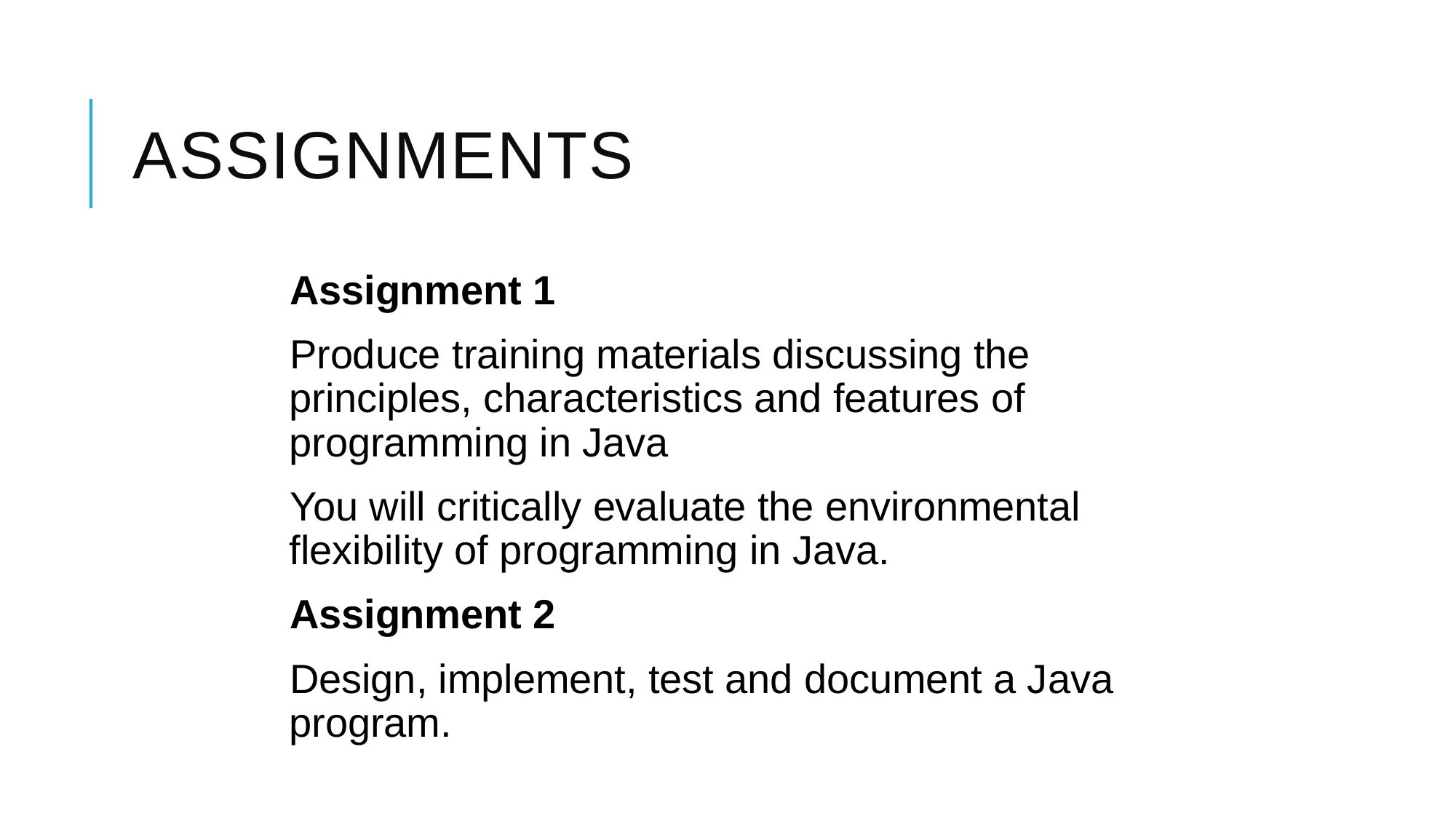

# Assignments
Assignment 1
Produce training materials discussing the principles, characteristics and features of programming in Java
You will critically evaluate the environmental flexibility of programming in Java.
Assignment 2
Design, implement, test and document a Java program.